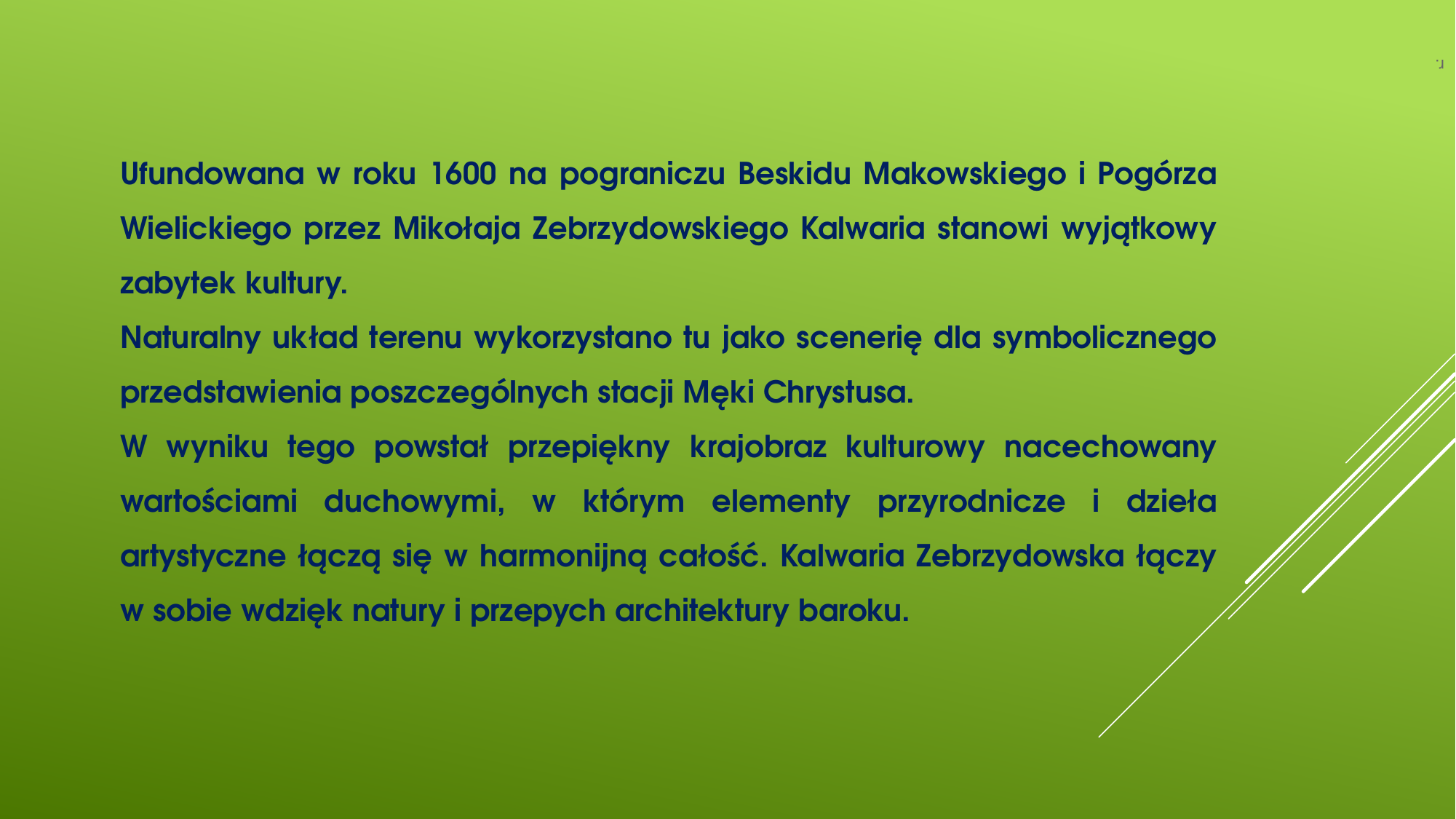

r.

Ufundowana w roku 1600 na pograniczu Beskidu Makowskiego i Pogórza Wielickiego przez Mikołaja Zebrzydowskiego Kalwaria stanowi wyjątkowy zabytek kultury.
Naturalny układ terenu wykorzystano tu jako scenerię dla symbolicznego przedstawienia poszczególnych stacji Męki Chrystusa.
W wyniku tego powstał przepiękny krajobraz kulturowy nacechowany wartościami duchowymi, w którym elementy przyrodnicze i dzieła artystyczne łączą się w harmonijną całość. Kalwaria Zebrzydowska łączy w sobie wdzięk natury i przepych architektury baroku.